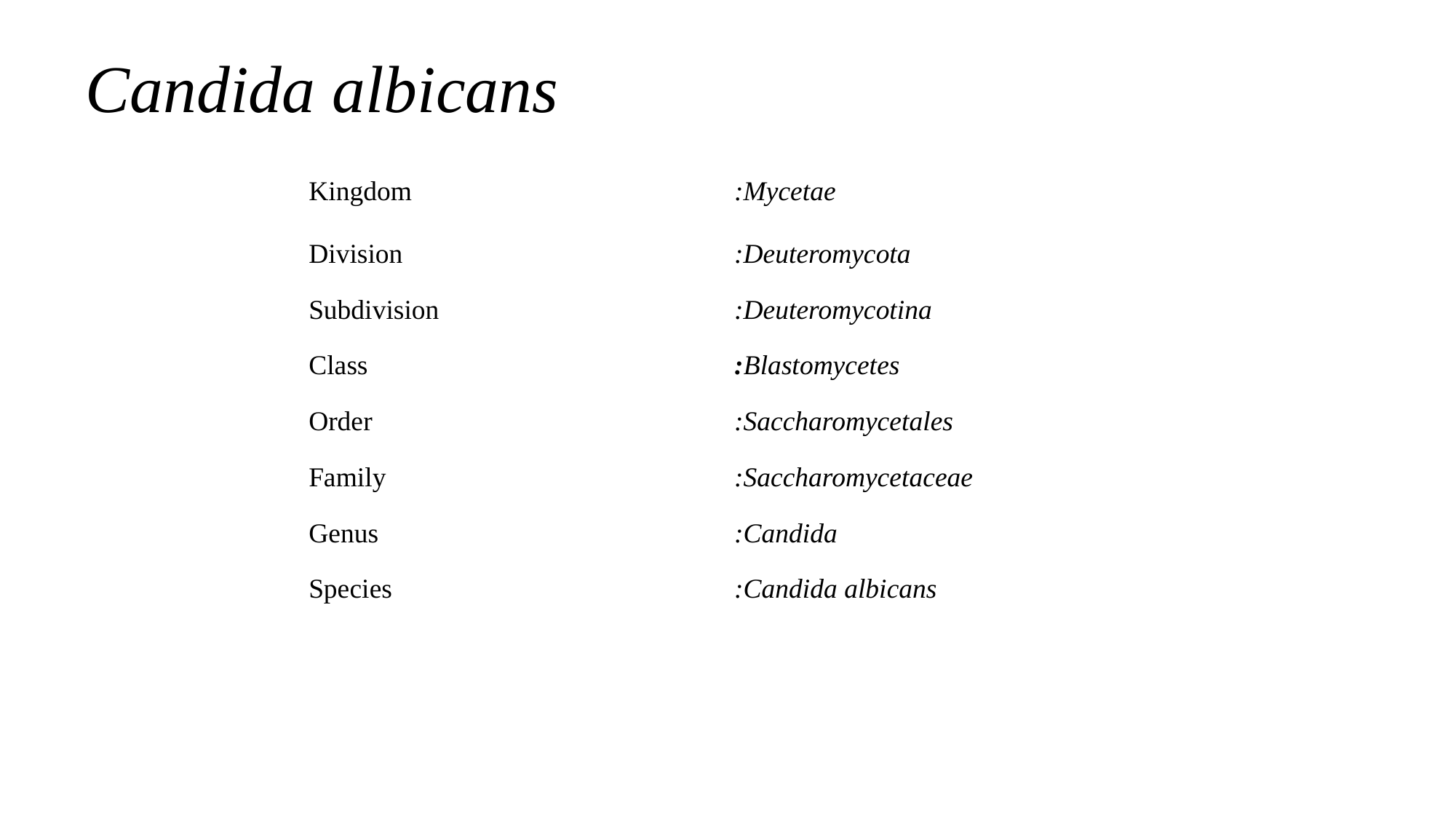

# Candida albicans
| Kingdom | :Mycetae |
| --- | --- |
| Division | :Deuteromycota |
| Subdivision | :Deuteromycotina |
| Class | :Blastomycetes |
| Order | :Saccharomycetales |
| Family | :Saccharomycetaceae |
| Genus | :Candida |
| Species | :Candida albicans |